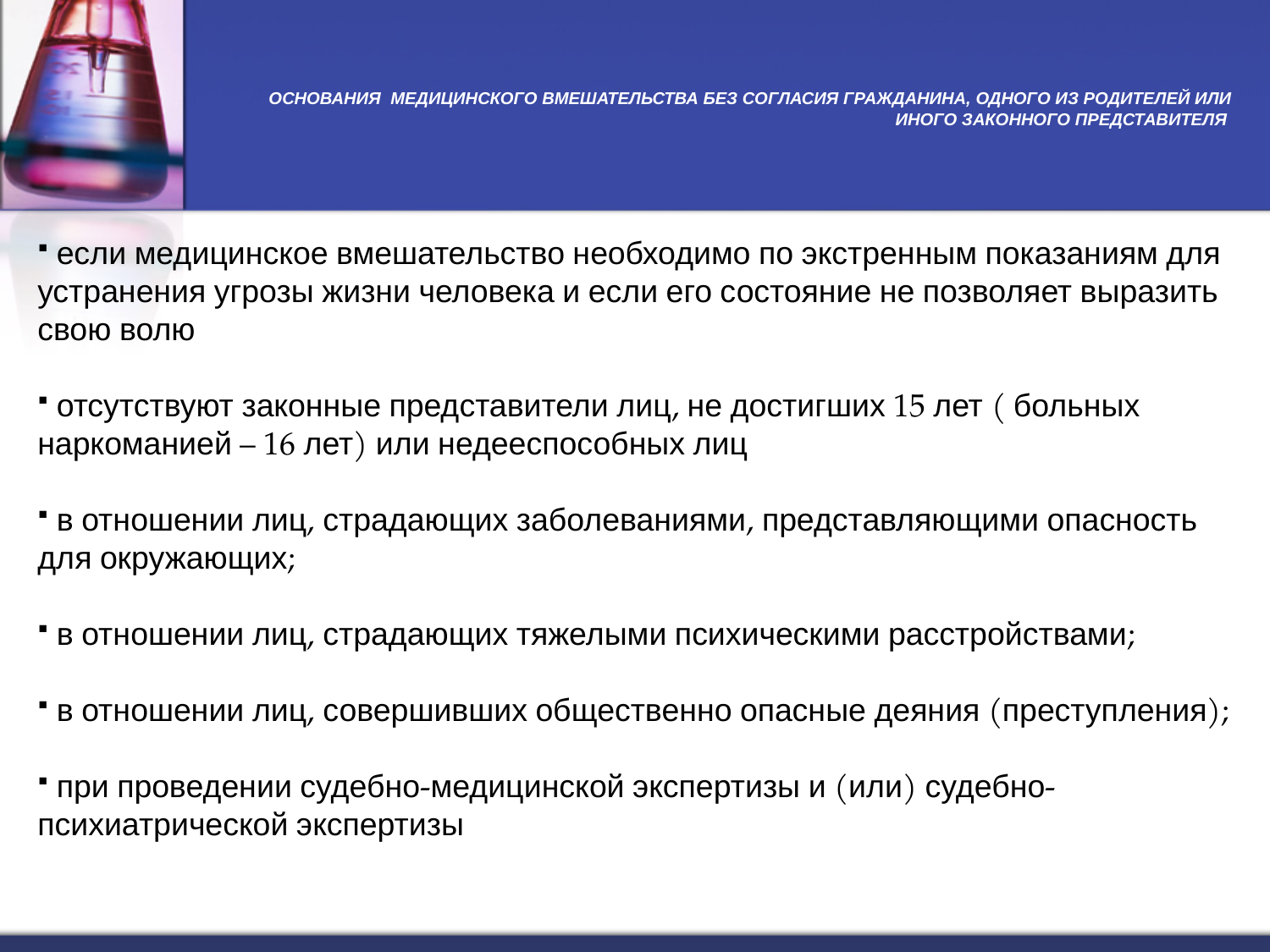

# ОСНОВАНИЯ  МЕДИЦИНСКОГО ВМЕШАТЕЛЬСТВА БЕЗ СОГЛАСИЯ ГРАЖДАНИНА, ОДНОГО ИЗ РОДИТЕЛЕЙ ИЛИ ИНОГО ЗАКОННОГО ПРЕДСТАВИТЕЛЯ
 если медицинское вмешательство необходимо по экстренным показаниям для устранения угрозы жизни человека и если его состояние не позволяет выразить свою волю

 отсутствуют законные представители лиц, не достигших 15 лет ( больных наркоманией – 16 лет) или недееспособных лиц

 в отношении лиц, страдающих заболеваниями, представляющими опасность для окружающих;

 в отношении лиц, страдающих тяжелыми психическими расстройствами;

 в отношении лиц, совершивших общественно опасные деяния (преступления);

 при проведении судебно-медицинской экспертизы и (или) судебно-психиатрической экспертизы